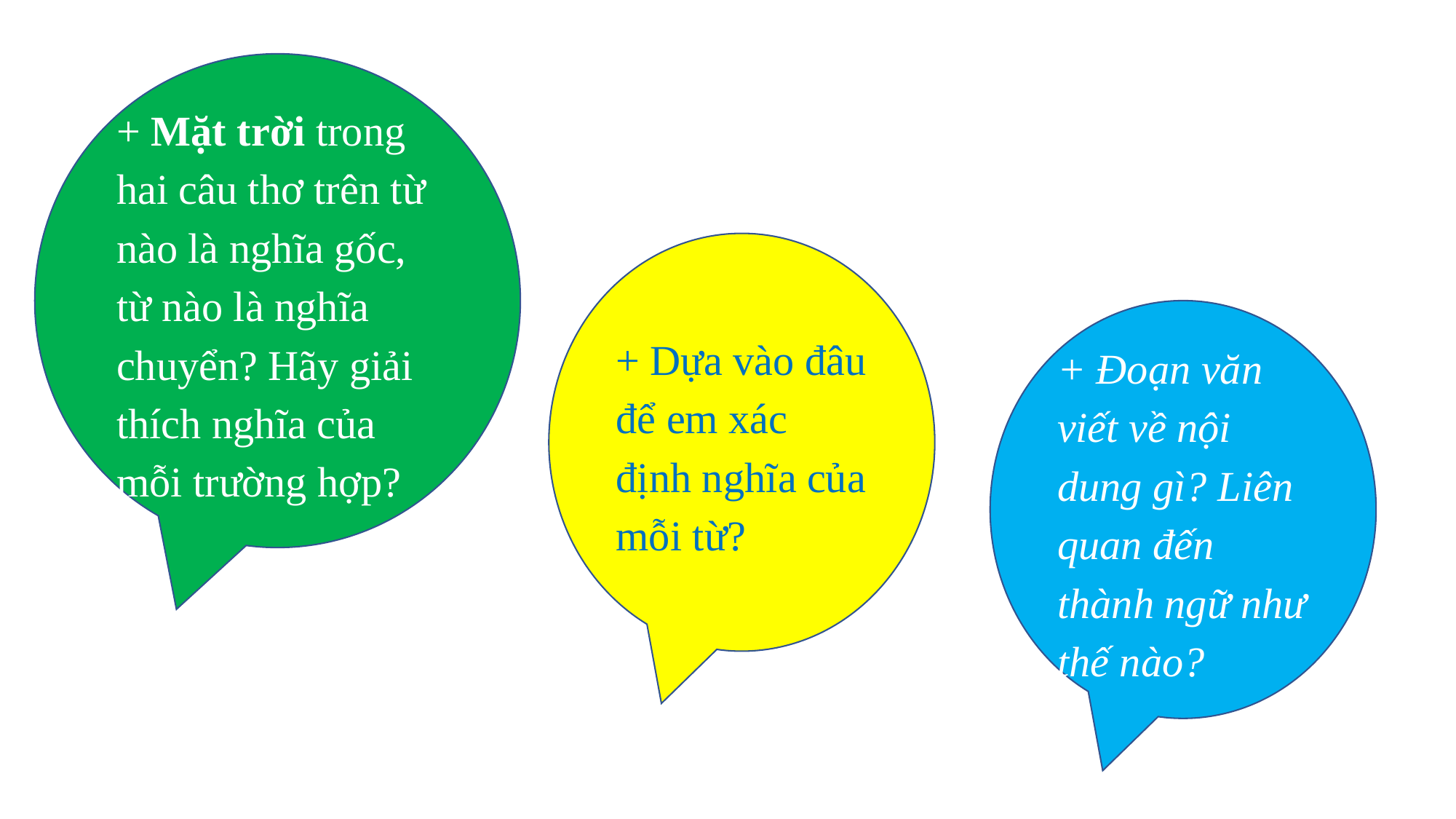

+ Mặt trời trong hai câu thơ trên từ nào là nghĩa gốc, từ nào là nghĩa chuyển? Hãy giải thích nghĩa của mỗi trường hợp?
+ Dựa vào đâu để em xác định nghĩa của mỗi từ?
+ Đoạn văn viết về nội dung gì? Liên quan đến thành ngữ như thế nào?